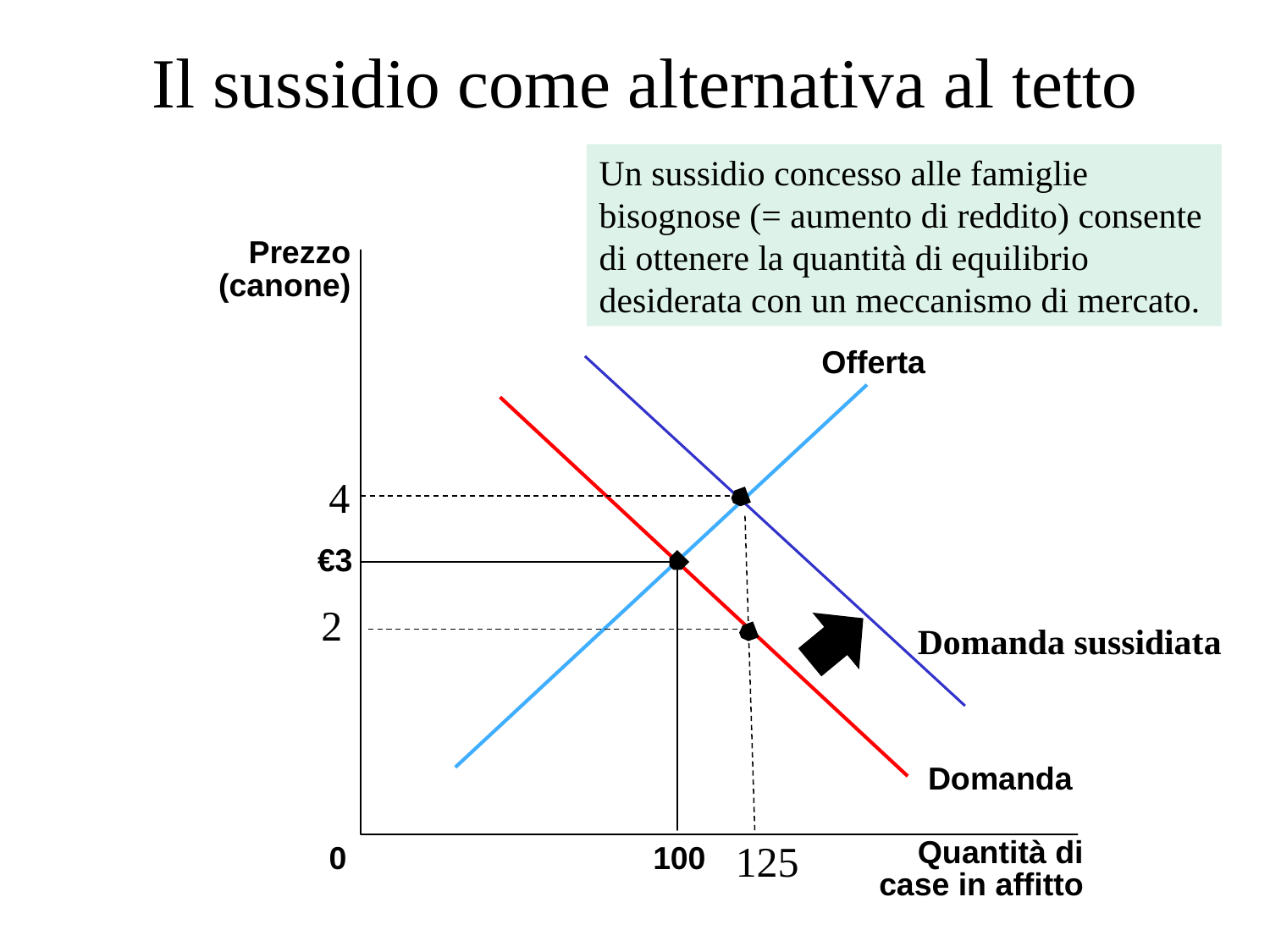

# Il sussidio come alternativa al tetto
Un sussidio concesso alle famiglie
bisognose (= aumento di reddito) consente di ottenere la quantità di equilibrio desiderata con un meccanismo di mercato.
Prezzo
(canone)

Offerta

4

€3

2

Domanda sussidiata

Domanda
125
0
100
Quantità di
case in affitto